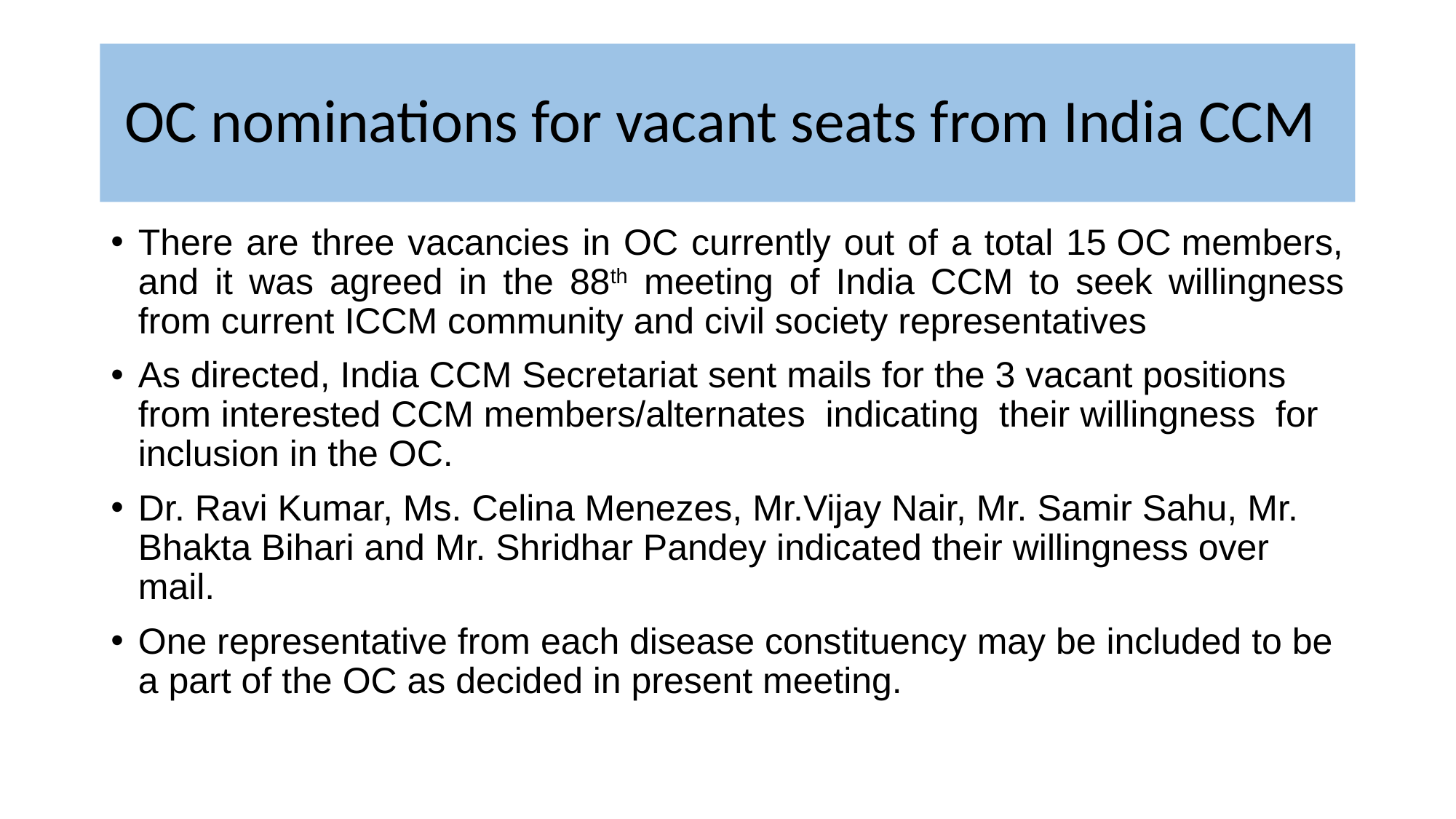

# OC nominations for vacant seats from India CCM
There are three vacancies in OC currently out of a total 15 OC members, and it was agreed in the 88th meeting of India CCM to seek willingness from current ICCM community and civil society representatives
As directed, India CCM Secretariat sent mails for the 3 vacant positions from interested CCM members/alternates  indicating  their willingness  for inclusion in the OC.
Dr. Ravi Kumar, Ms. Celina Menezes, Mr.Vijay Nair, Mr. Samir Sahu, Mr. Bhakta Bihari and Mr. Shridhar Pandey indicated their willingness over mail.
One representative from each disease constituency may be included to be a part of the OC as decided in present meeting.